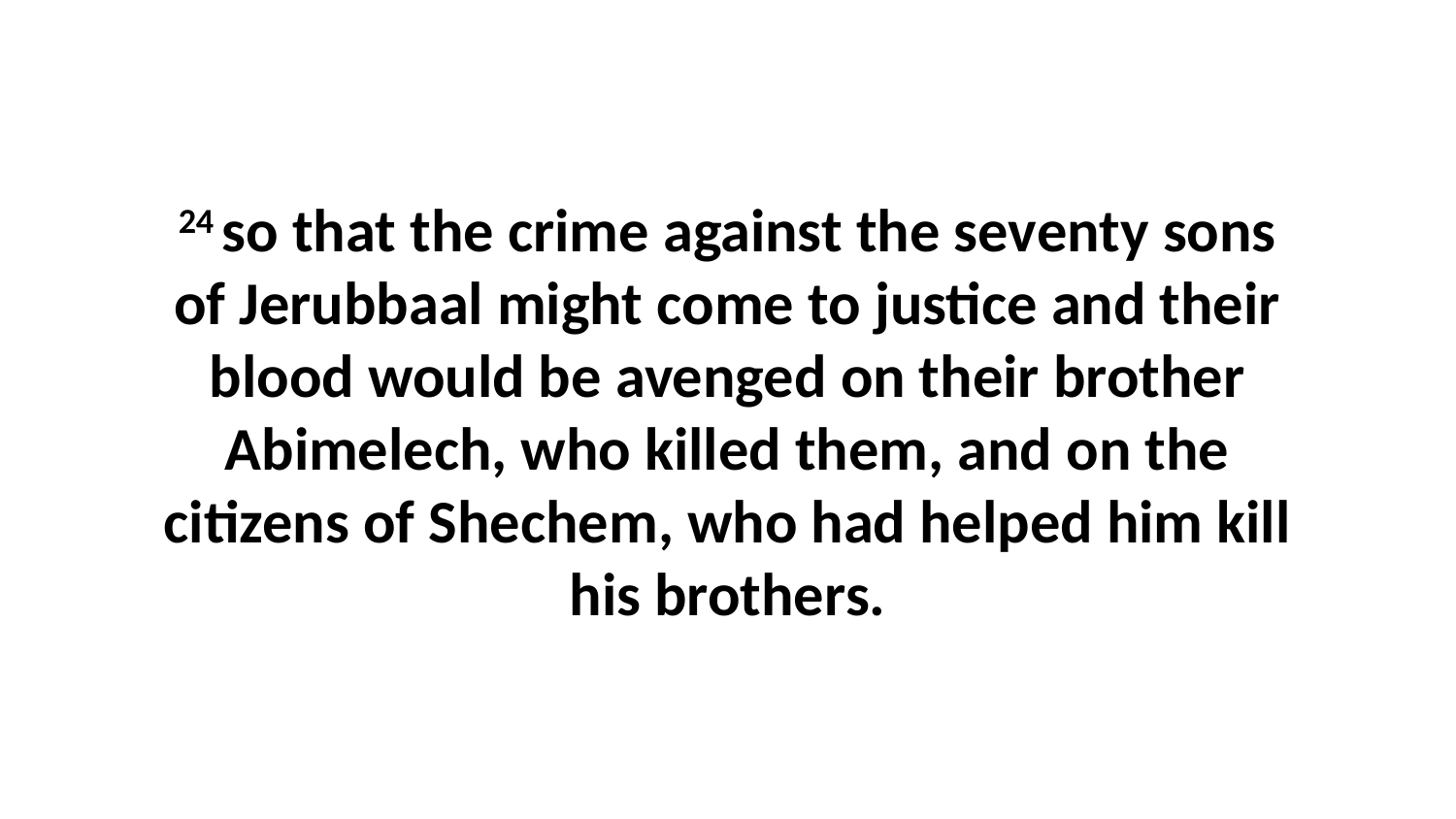

24 so that the crime against the seventy sons of Jerubbaal might come to justice and their blood would be avenged on their brother Abimelech, who killed them, and on the citizens of Shechem, who had helped him kill his brothers.